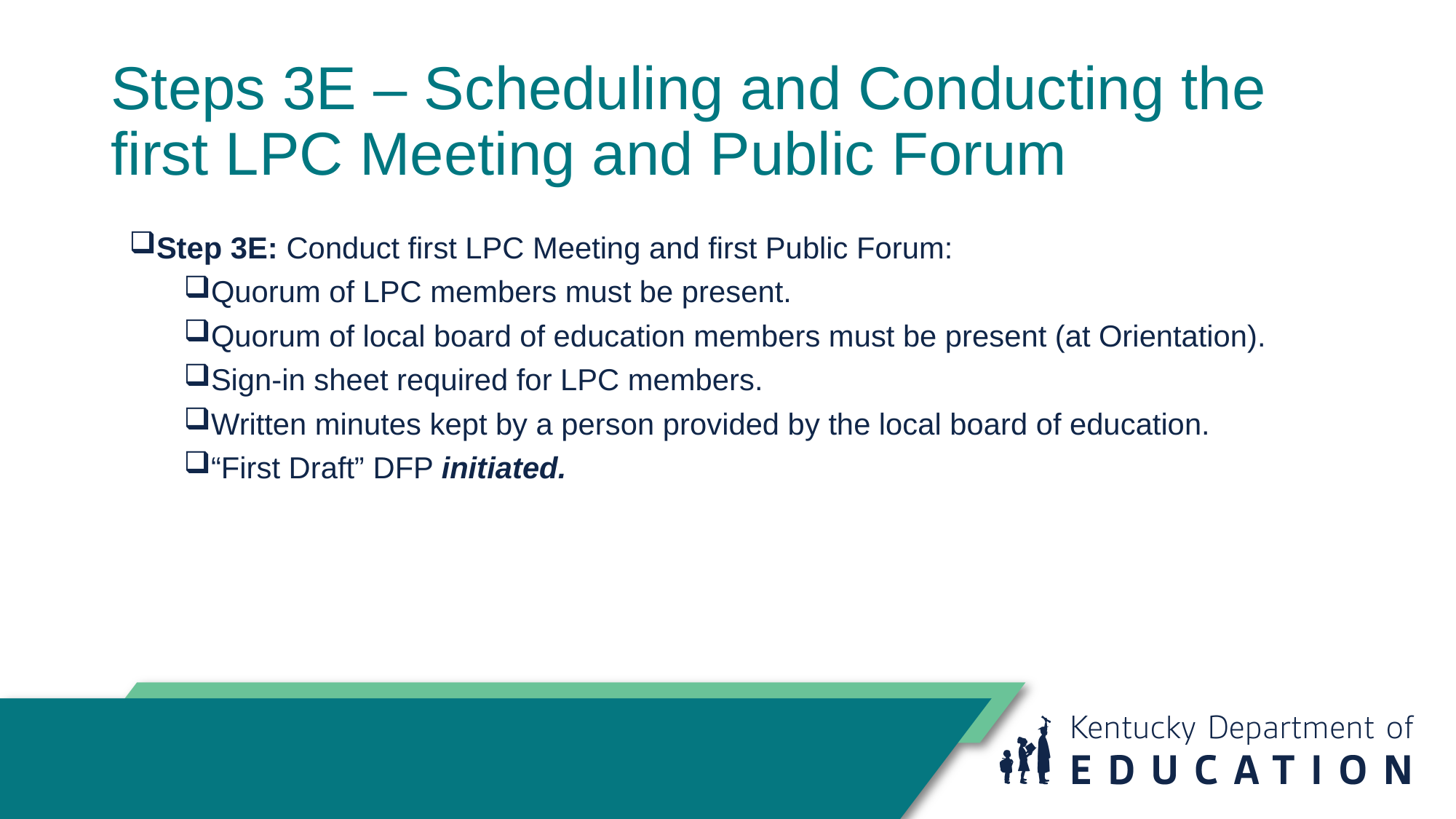

# Steps 3E – Scheduling and Conducting the first LPC Meeting and Public Forum

Step 3E: Conduct first LPC Meeting and first Public Forum:
Quorum of LPC members must be present.
Quorum of local board of education members must be present (at Orientation).
Sign-in sheet required for LPC members.
Written minutes kept by a person provided by the local board of education.
“First Draft” DFP initiated.